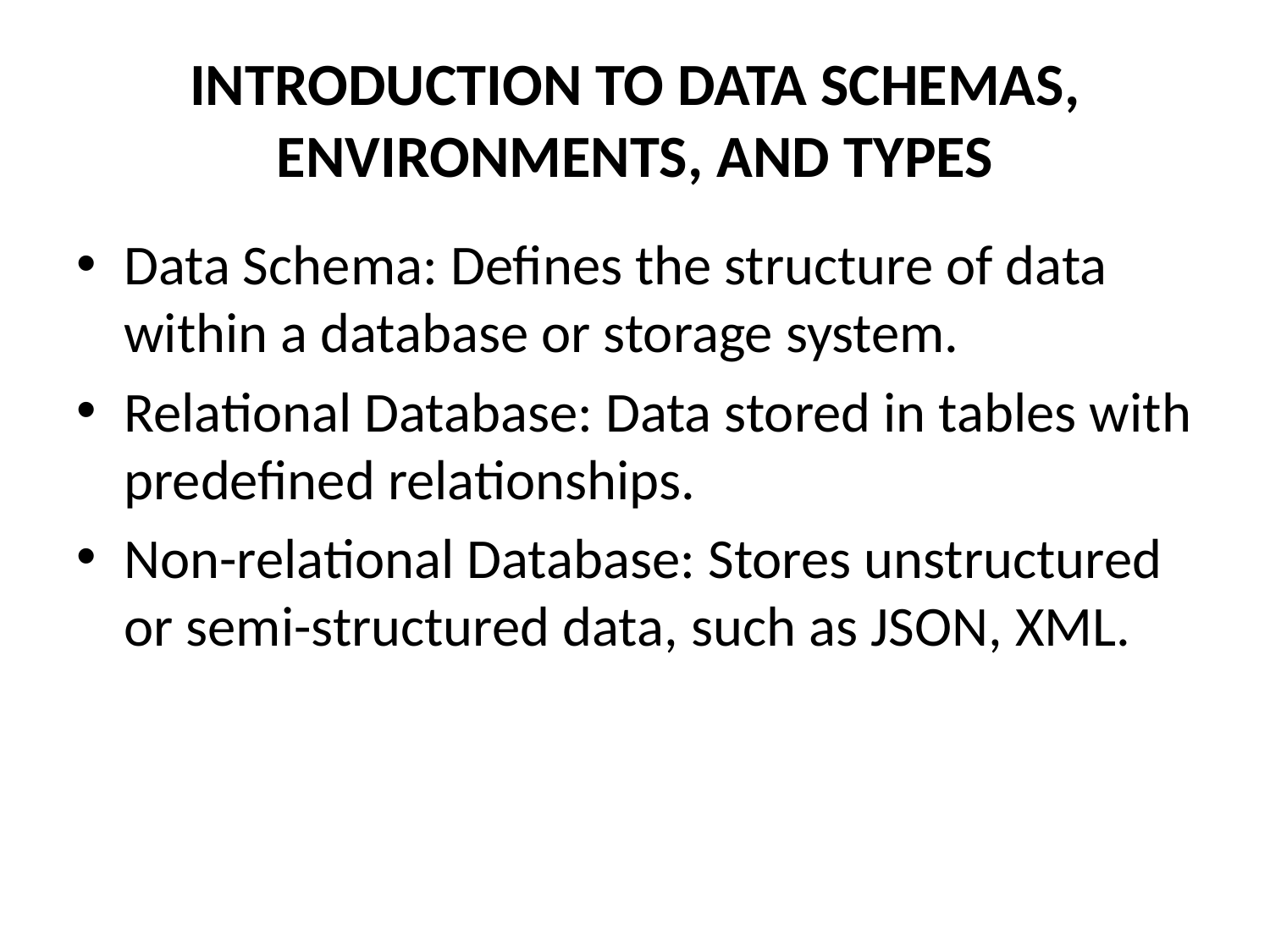

# INTRODUCTION TO DATA SCHEMAS, ENVIRONMENTS, AND TYPES
Data Schema: Defines the structure of data within a database or storage system.
Relational Database: Data stored in tables with predefined relationships.
Non-relational Database: Stores unstructured or semi-structured data, such as JSON, XML.